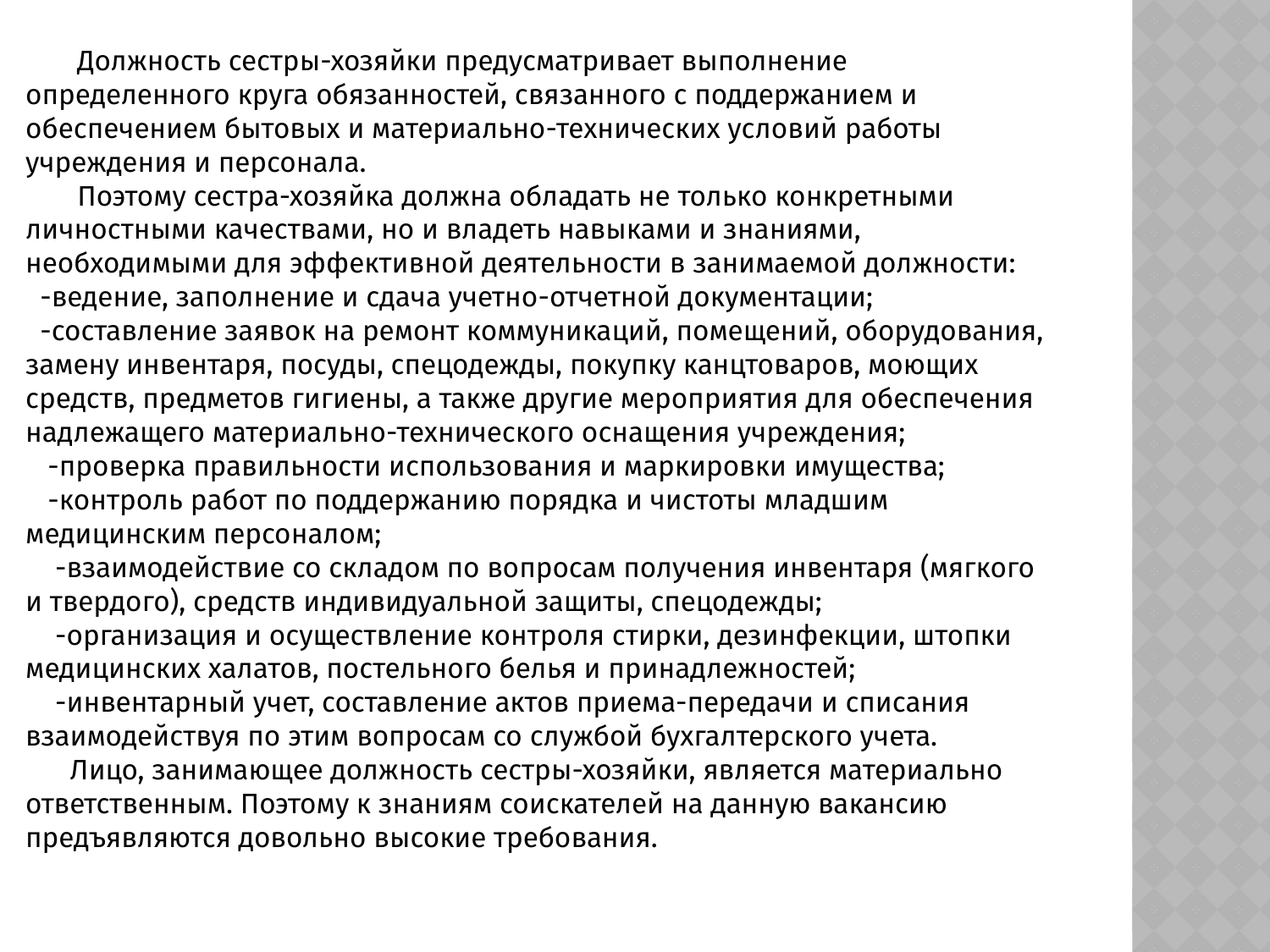

Должность сестры-хозяйки предусматривает выполнение определенного круга обязанностей, связанного с поддержанием и обеспечением бытовых и материально-технических условий работы учреждения и персонала.
       Поэтому сестра-хозяйка должна обладать не только конкретными личностными качествами, но и владеть навыками и знаниями, необходимыми для эффективной деятельности в занимаемой должности:
  -ведение, заполнение и сдача учетно-отчетной документации;
  -составление заявок на ремонт коммуникаций, помещений, оборудования, замену инвентаря, посуды, спецодежды, покупку канцтоваров, моющих средств, предметов гигиены, а также другие мероприятия для обеспечения надлежащего материально-технического оснащения учреждения;
   -проверка правильности использования и маркировки имущества;
   -контроль работ по поддержанию порядка и чистоты младшим медицинским персоналом;
    -взаимодействие со складом по вопросам получения инвентаря (мягкого и твердого), средств индивидуальной защиты, спецодежды;
    -организация и осуществление контроля стирки, дезинфекции, штопки медицинских халатов, постельного белья и принадлежностей;
    -инвентарный учет, составление актов приема-передачи и списания взаимодействуя по этим вопросам со службой бухгалтерского учета.
      Лицо, занимающее должность сестры-хозяйки, является материально ответственным. Поэтому к знаниям соискателей на данную вакансию предъявляются довольно высокие требования.